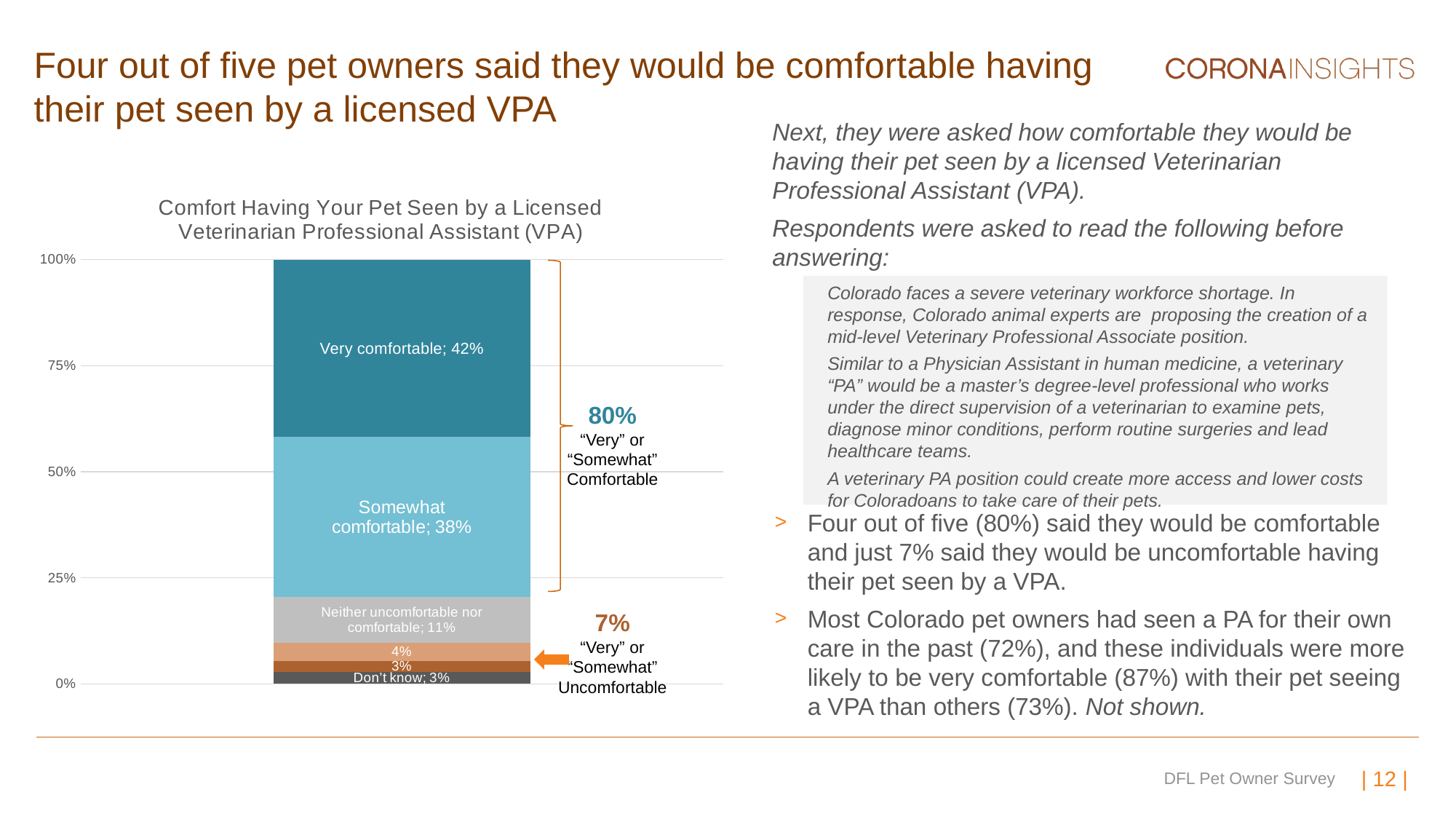

# Four out of five pet owners said they would be comfortable having their pet seen by a licensed VPA
Next, they were asked how comfortable they would be having their pet seen by a licensed Veterinarian Professional Assistant (VPA).
Respondents were asked to read the following before answering:

### Chart: Comfort Having Your Pet Seen by a Licensed Veterinarian Professional Assistant (VPA)

| Category | Don’t know | Very uncomfortable | Somewhat uncomfortable | Neither uncomfortable nor comfortable | Somewhat comfortable | Very comfortable |
|---|---|---|---|---|---|---|
| Total | 0.02816520756424 | 0.02554853266179 | 0.04302082585548 | 0.1074437883799 | 0.378092294753 | 0.4177293507857 |
Colorado faces a severe veterinary workforce shortage. In response, Colorado animal experts are  proposing the creation of a mid-level Veterinary Professional Associate position.
Similar to a Physician Assistant in human medicine, a veterinary “PA” would be a master’s degree-level professional who works under the direct supervision of a veterinarian to examine pets, diagnose minor conditions, perform routine surgeries and lead healthcare teams.
A veterinary PA position could create more access and lower costs for Coloradoans to take care of their pets.
80%
“Very” or “Somewhat” Comfortable
Four out of five (80%) said they would be comfortable and just 7% said they would be uncomfortable having their pet seen by a VPA.
Most Colorado pet owners had seen a PA for their own care in the past (72%), and these individuals were more likely to be very comfortable (87%) with their pet seeing a VPA than others (73%). Not shown.

7%
“Very” or “Somewhat” Uncomfortable

DFL Pet Owner Survey